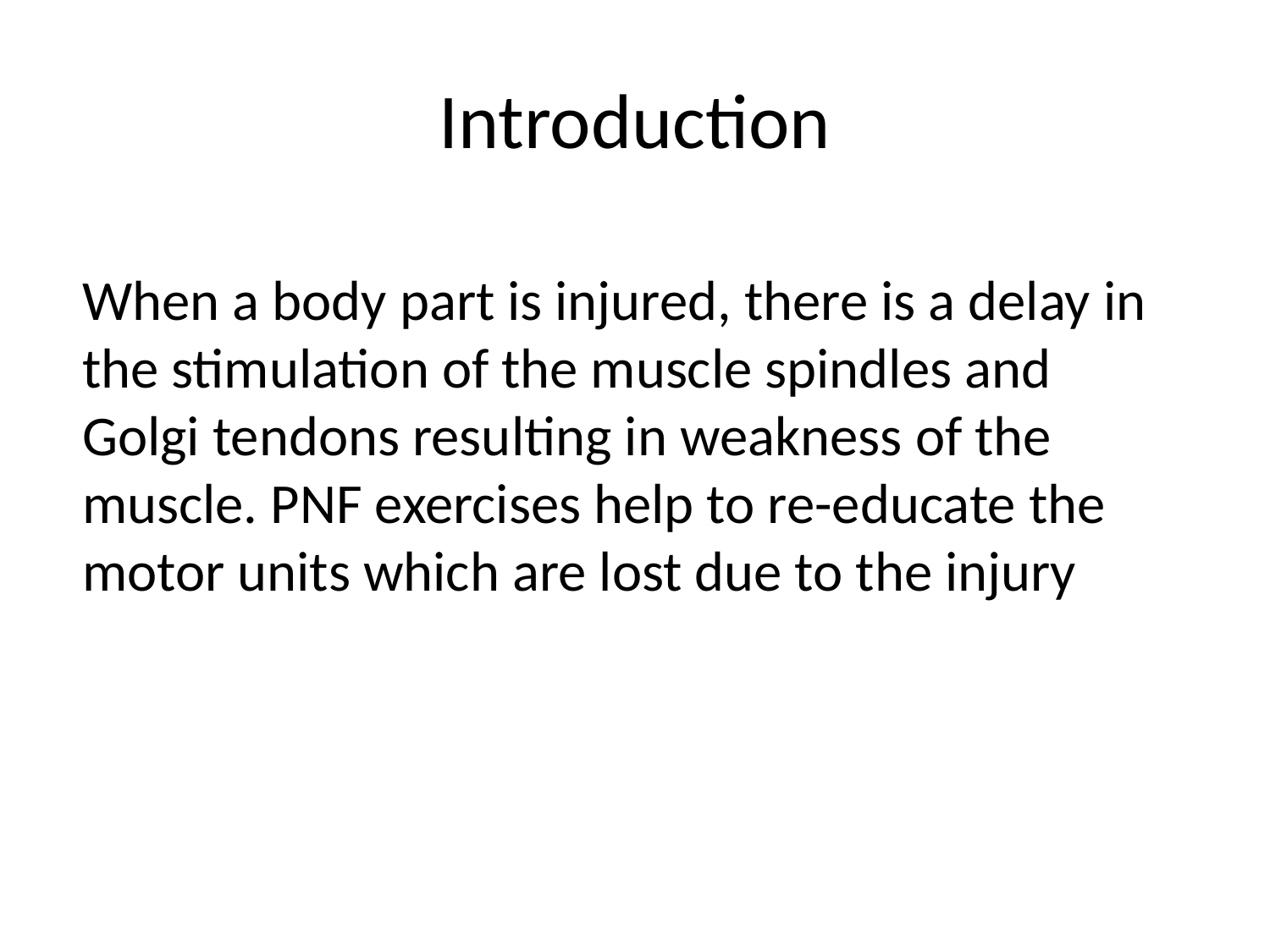

# Introduction
When a body part is injured, there is a delay in the stimulation of the muscle spindles and Golgi tendons resulting in weakness of the muscle. PNF exercises help to re-educate the motor units which are lost due to the injury